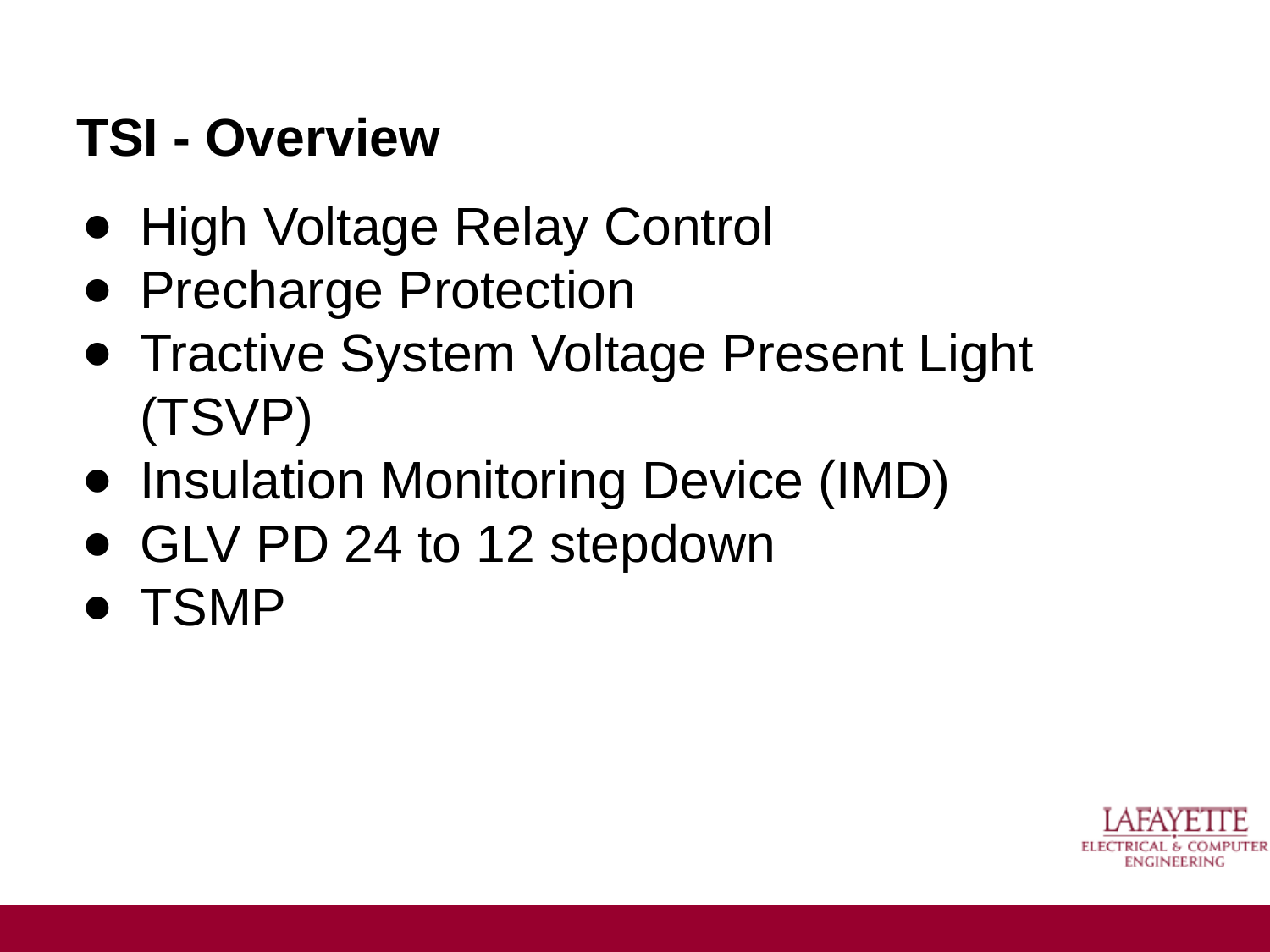

# TSI - Overview
High Voltage Relay Control
Precharge Protection
Tractive System Voltage Present Light (TSVP)
Insulation Monitoring Device (IMD)
GLV PD 24 to 12 stepdown
TSMP